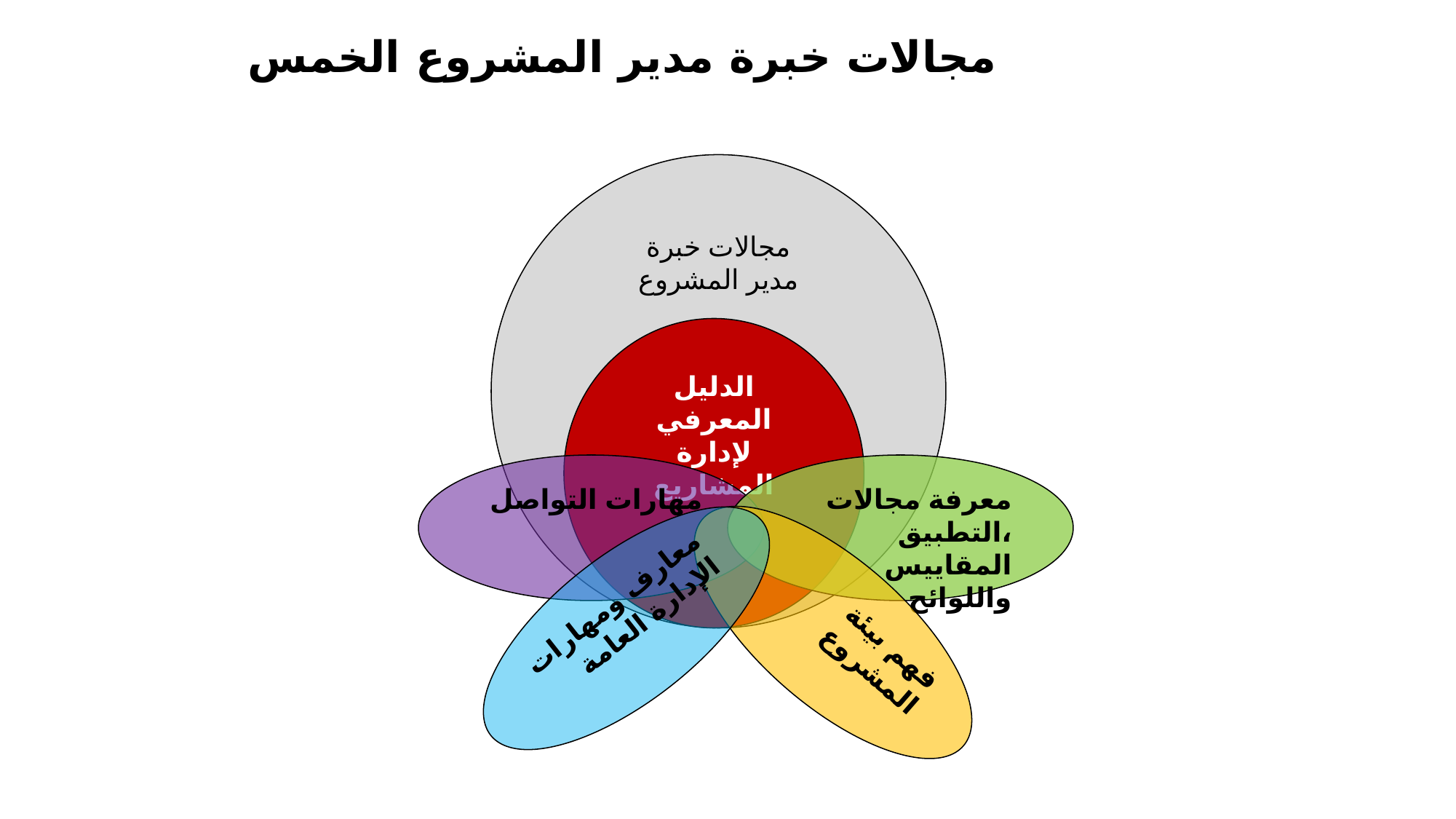

# مجالات خبرة مدير المشروع الخمس
مجالات خبرة
مدير المشروع
الدليل المعرفي
لإدارة المشاريع
مهارات التواصل
معرفة مجالات التطبيق،
 المقاييس واللوائح
معارف ومهارات الإدارة العامة
فهم بيئة المشروع
83